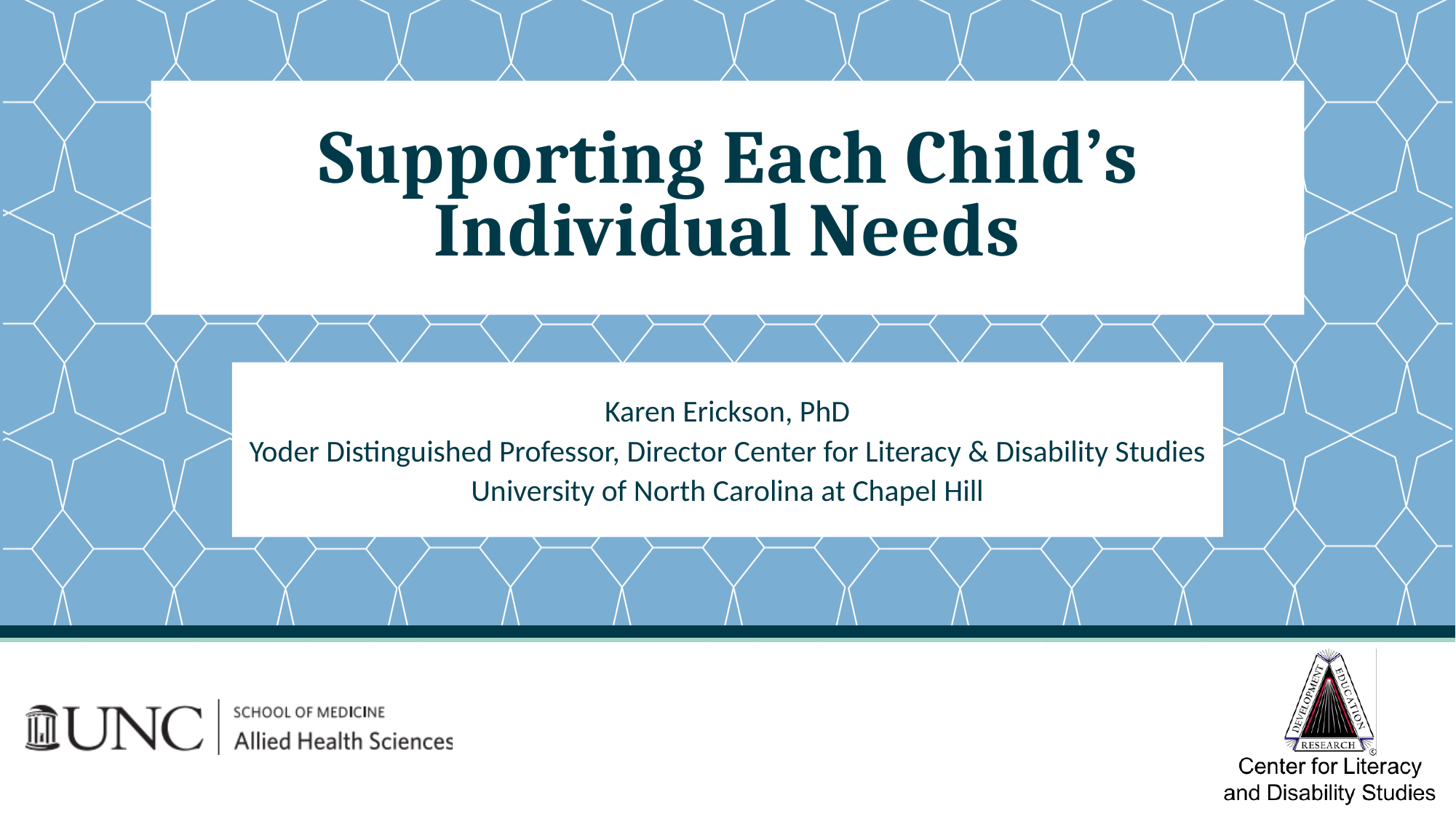

# Supporting Each Child’s Individual Needs
Karen Erickson, PhD
Yoder Distinguished Professor, Director Center for Literacy & Disability Studies
University of North Carolina at Chapel Hill